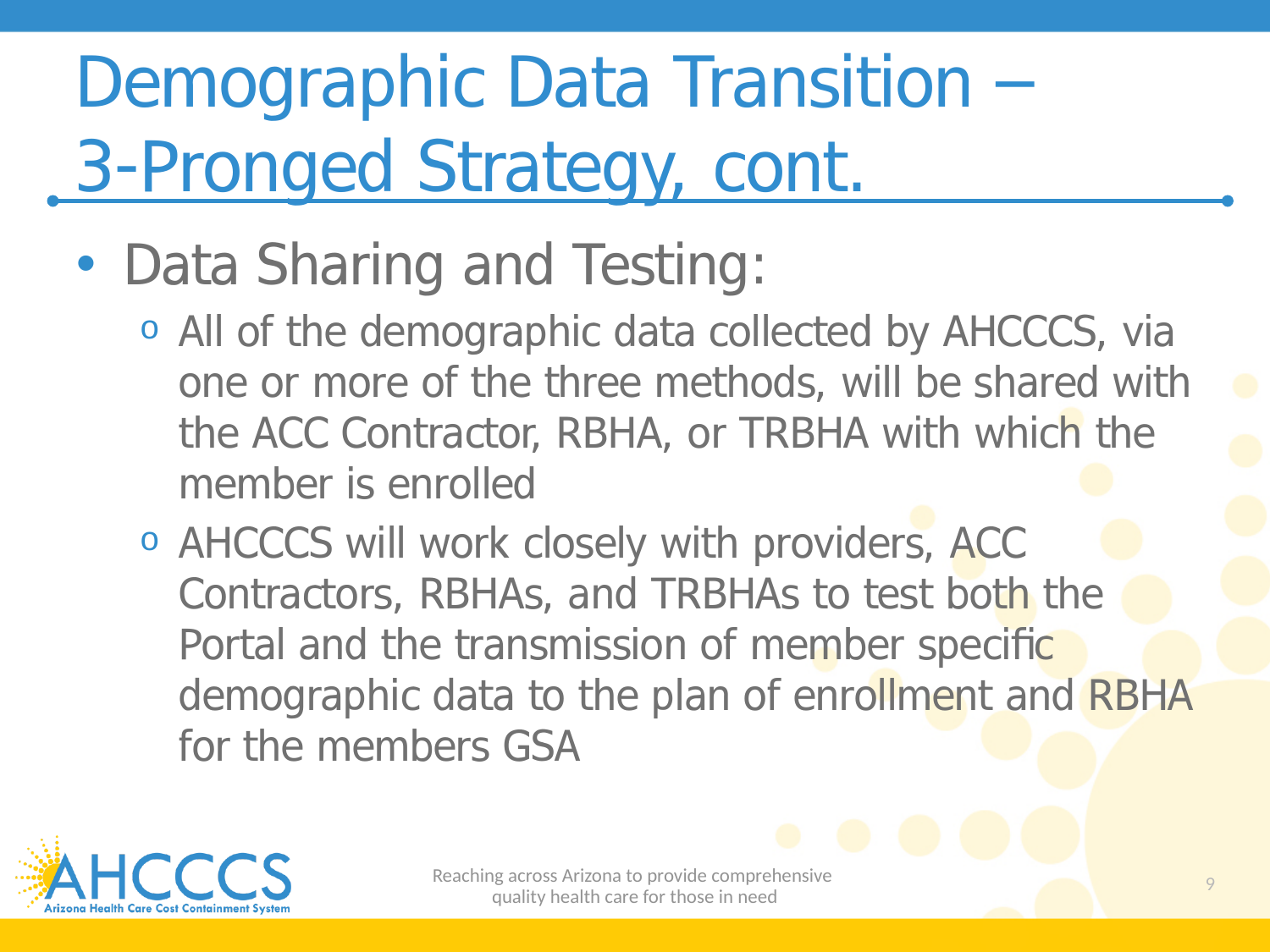

# Demographic Data Transition – 3-Pronged Strategy, cont.
Data Sharing and Testing:
All of the demographic data collected by AHCCCS, via one or more of the three methods, will be shared with the ACC Contractor, RBHA, or TRBHA with which the member is enrolled
AHCCCS will work closely with providers, ACC Contractors, RBHAs, and TRBHAs to test both the Portal and the transmission of member specific demographic data to the plan of enrollment and RBHA for the members GSA
Reaching across Arizona to provide comprehensive
quality health care for those in need
9